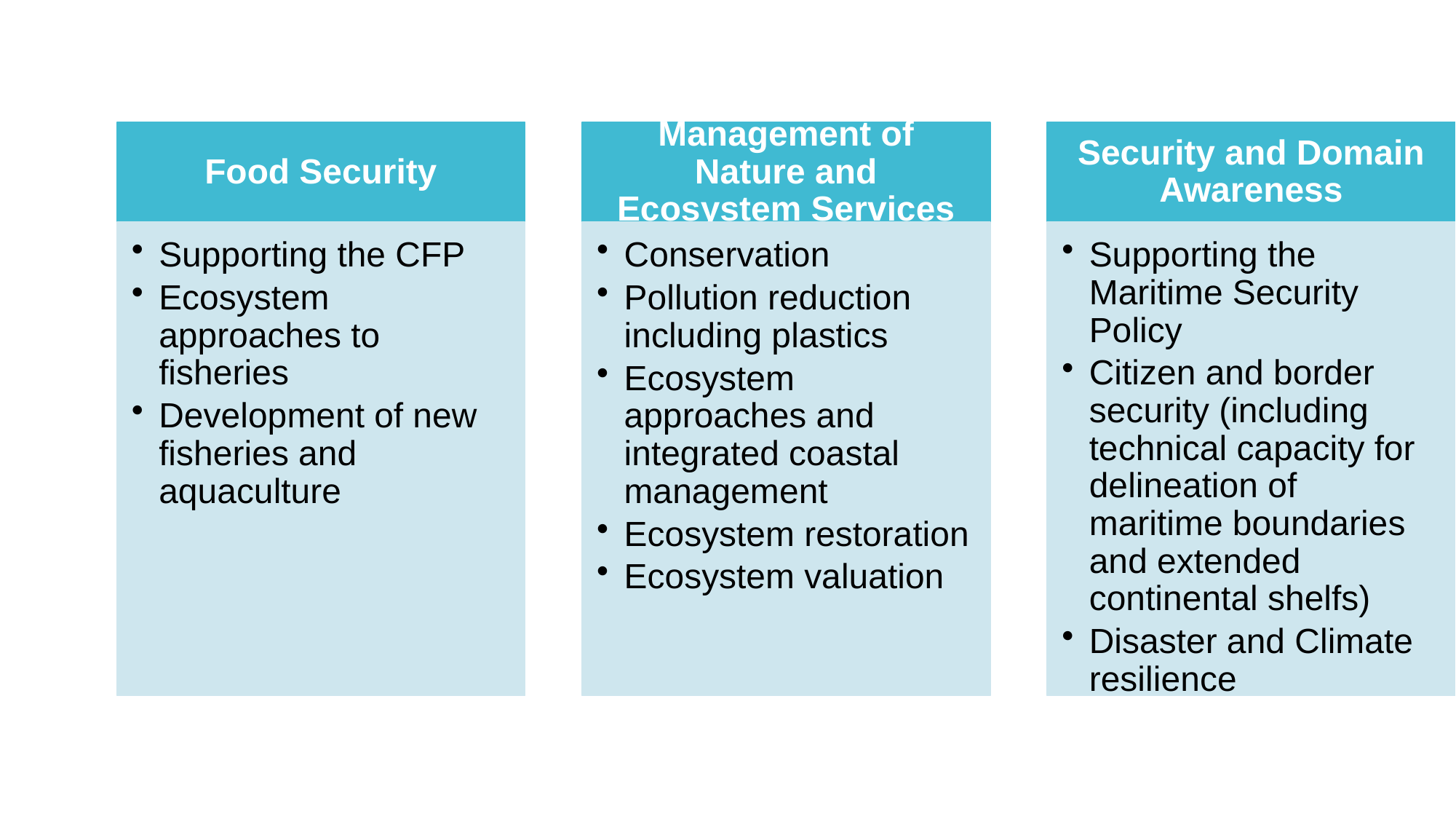

Food Security
Management of Nature and Ecosystem Services
Security and Domain Awareness
Conservation
Pollution reduction including plastics
Ecosystem approaches and integrated coastal management
Ecosystem restoration
Ecosystem valuation
Supporting the Maritime Security Policy
Citizen and border security (including technical capacity for delineation of maritime boundaries and extended continental shelfs)
Disaster and Climate resilience
Priorities for Consideration
Supporting the CFP
Ecosystem approaches to fisheries
Development of new fisheries and aquaculture